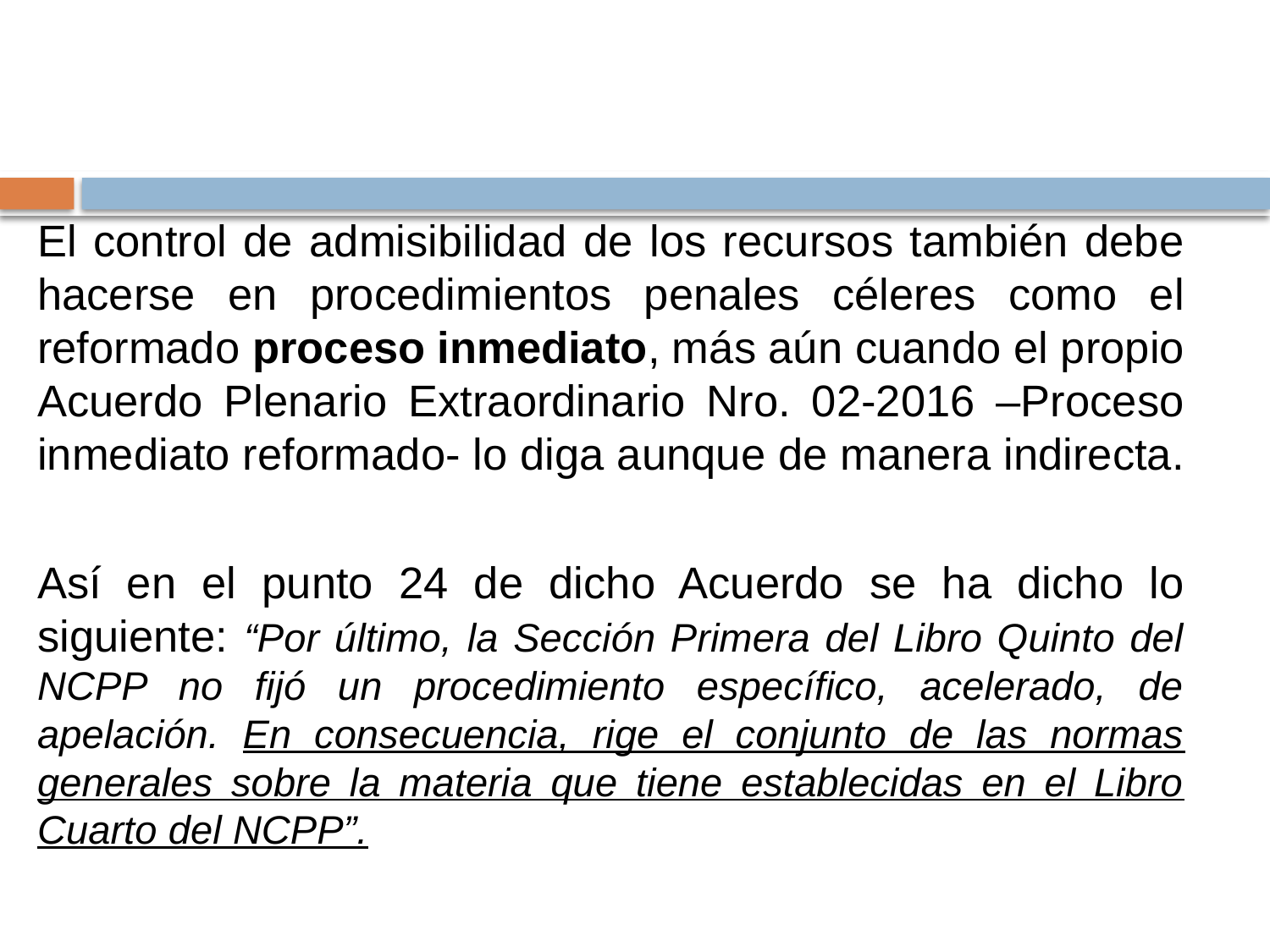

#
El control de admisibilidad de los recursos también debe hacerse en procedimientos penales céleres como el reformado proceso inmediato, más aún cuando el propio Acuerdo Plenario Extraordinario Nro. 02-2016 –Proceso inmediato reformado- lo diga aunque de manera indirecta.

Así en el punto 24 de dicho Acuerdo se ha dicho lo siguiente: “Por último, la Sección Primera del Libro Quinto del NCPP no fijó un procedimiento específico, acelerado, de apelación. En consecuencia, rige el conjunto de las normas generales sobre la materia que tiene establecidas en el Libro Cuarto del NCPP”.